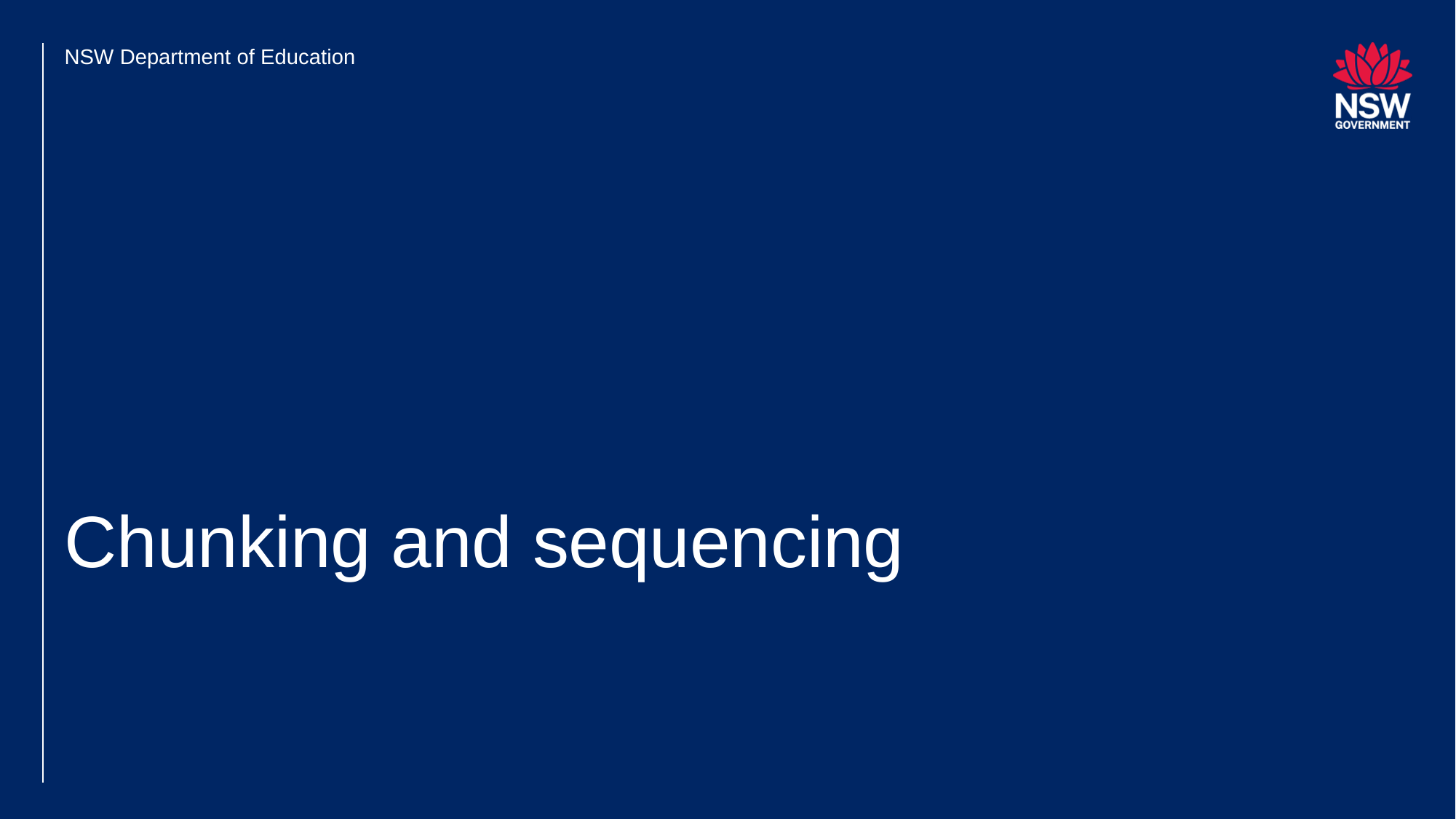

NSW Department of Education

# Chunking and sequencing